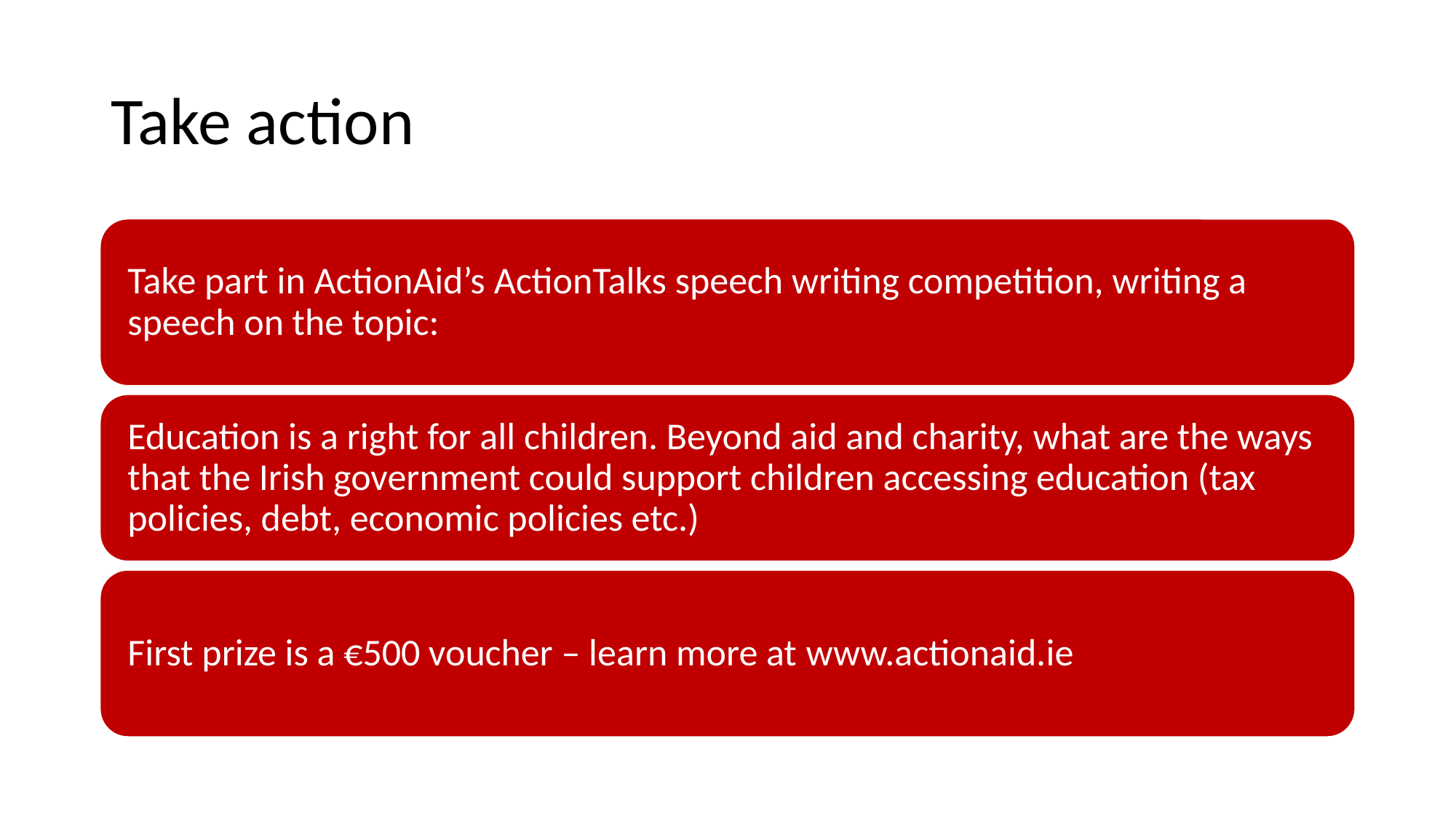

# Take action
Take part in ActionAid’s ActionTalks speech writing competition, writing a speech on the topic:
Education is a right for all children. Beyond aid and charity, what are the ways that the Irish government could support children accessing education (tax policies, debt, economic policies etc.)
First prize is a €500 voucher – learn more at www.actionaid.ie